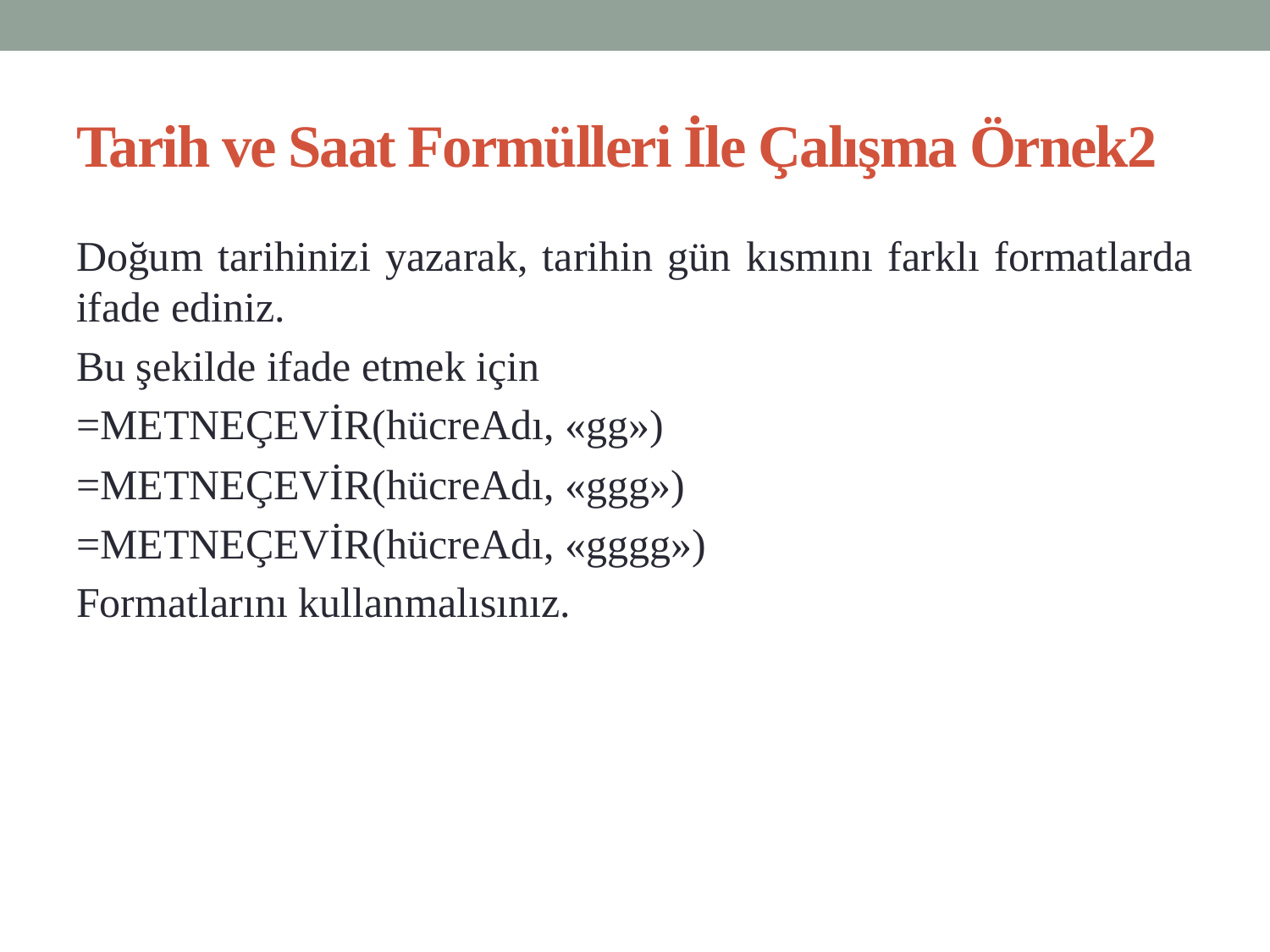

# Tarih ve Saat Formülleri İle Çalışma Örnek2
Doğum tarihinizi yazarak, tarihin gün kısmını farklı formatlarda ifade ediniz.
Bu şekilde ifade etmek için
=METNEÇEVİR(hücreAdı, «gg»)
=METNEÇEVİR(hücreAdı, «ggg»)
=METNEÇEVİR(hücreAdı, «gggg»)
Formatlarını kullanmalısınız.